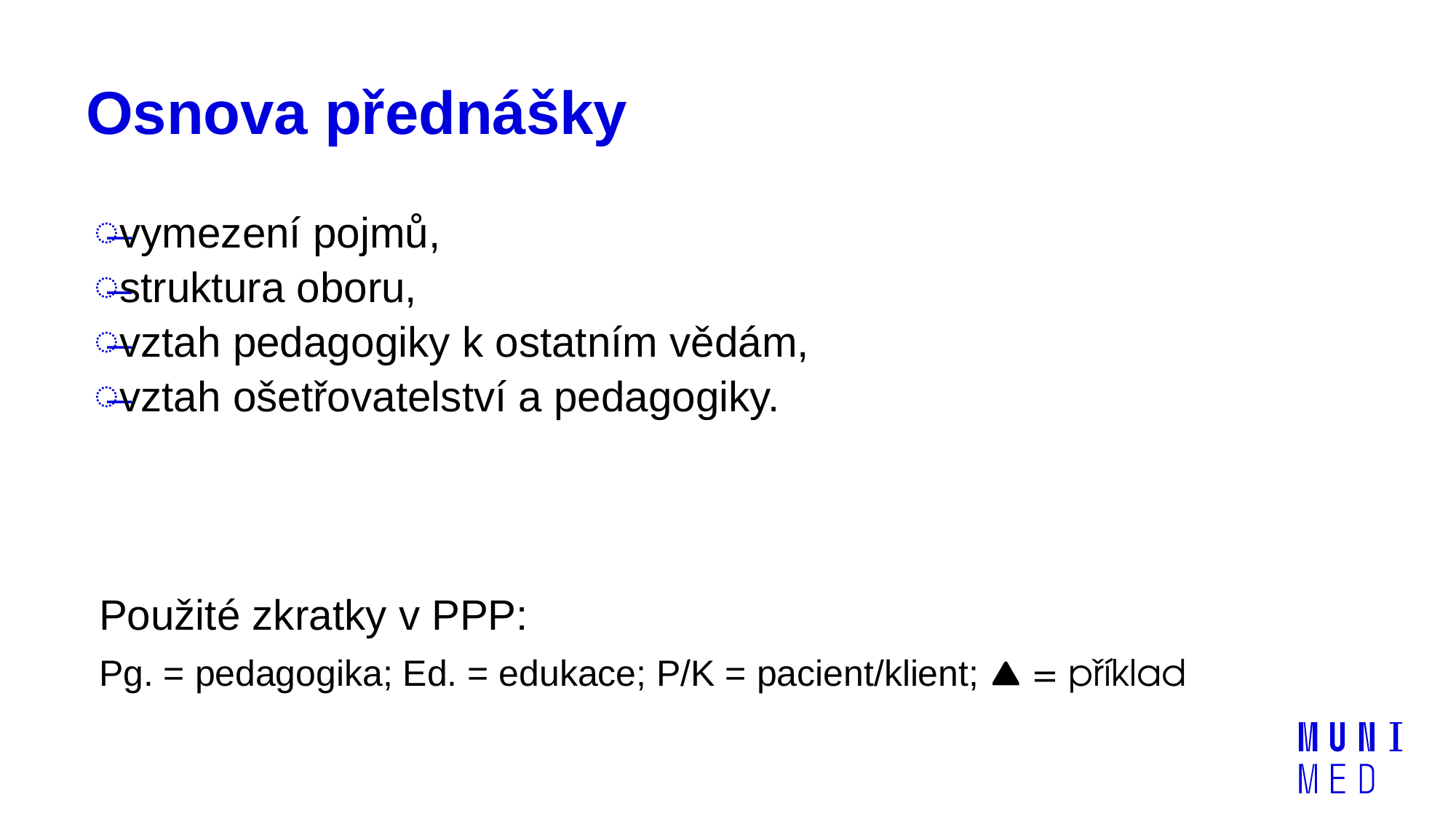

# Osnova přednášky
vymezení pojmů,
struktura oboru,
vztah pedagogiky k ostatním vědám,
vztah ošetřovatelství a pedagogiky.

Použité zkratky v PPP:
Pg. = pedagogika; Ed. = edukace; P/K = pacient/klient; ▲ = příklad